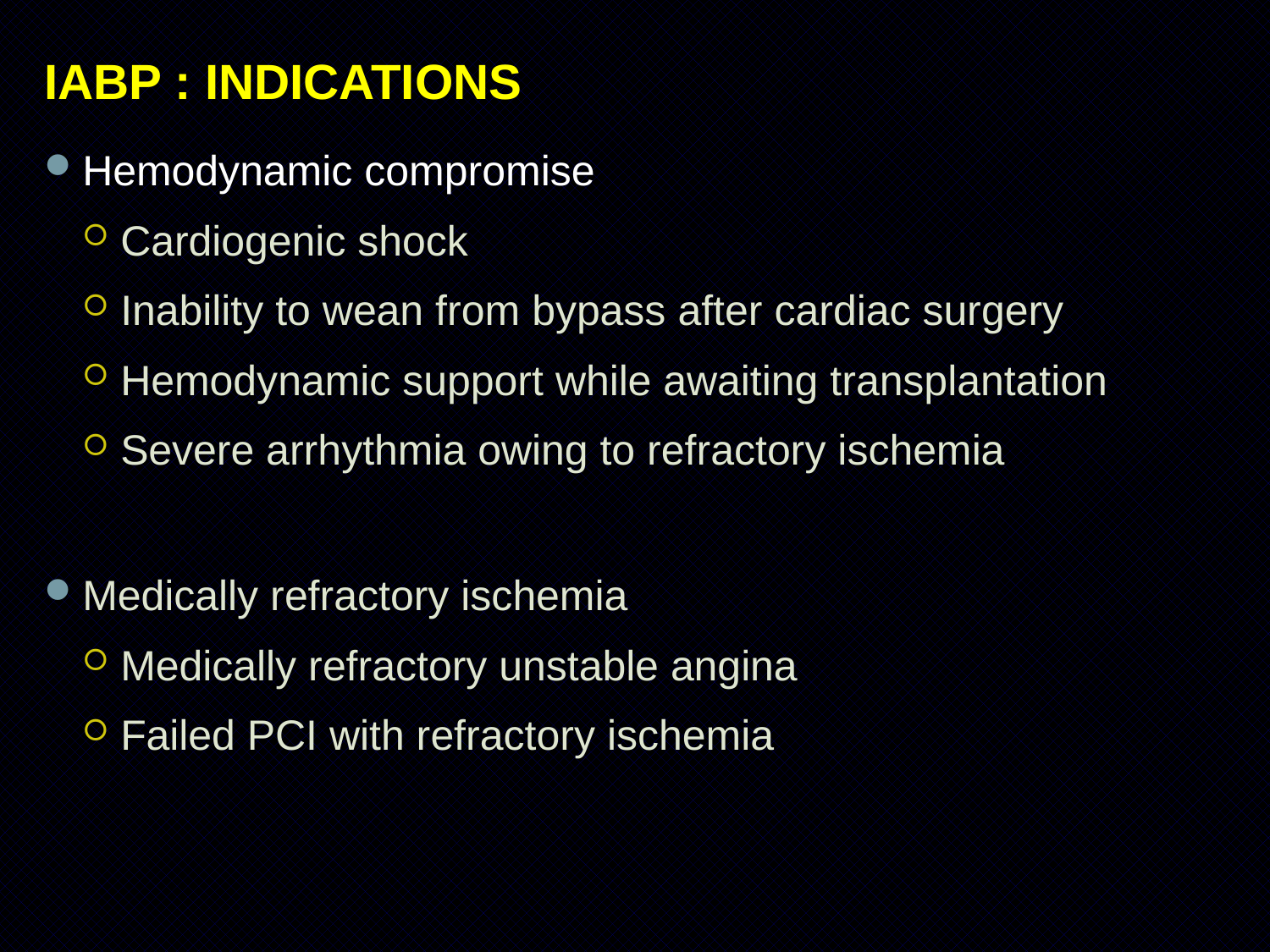

IABP : INDICATIONS
Hemodynamic compromise
Cardiogenic shock
Inability to wean from bypass after cardiac surgery
Hemodynamic support while awaiting transplantation
Severe arrhythmia owing to refractory ischemia

Medically refractory ischemia
Medically refractory unstable angina
Failed PCI with refractory ischemia